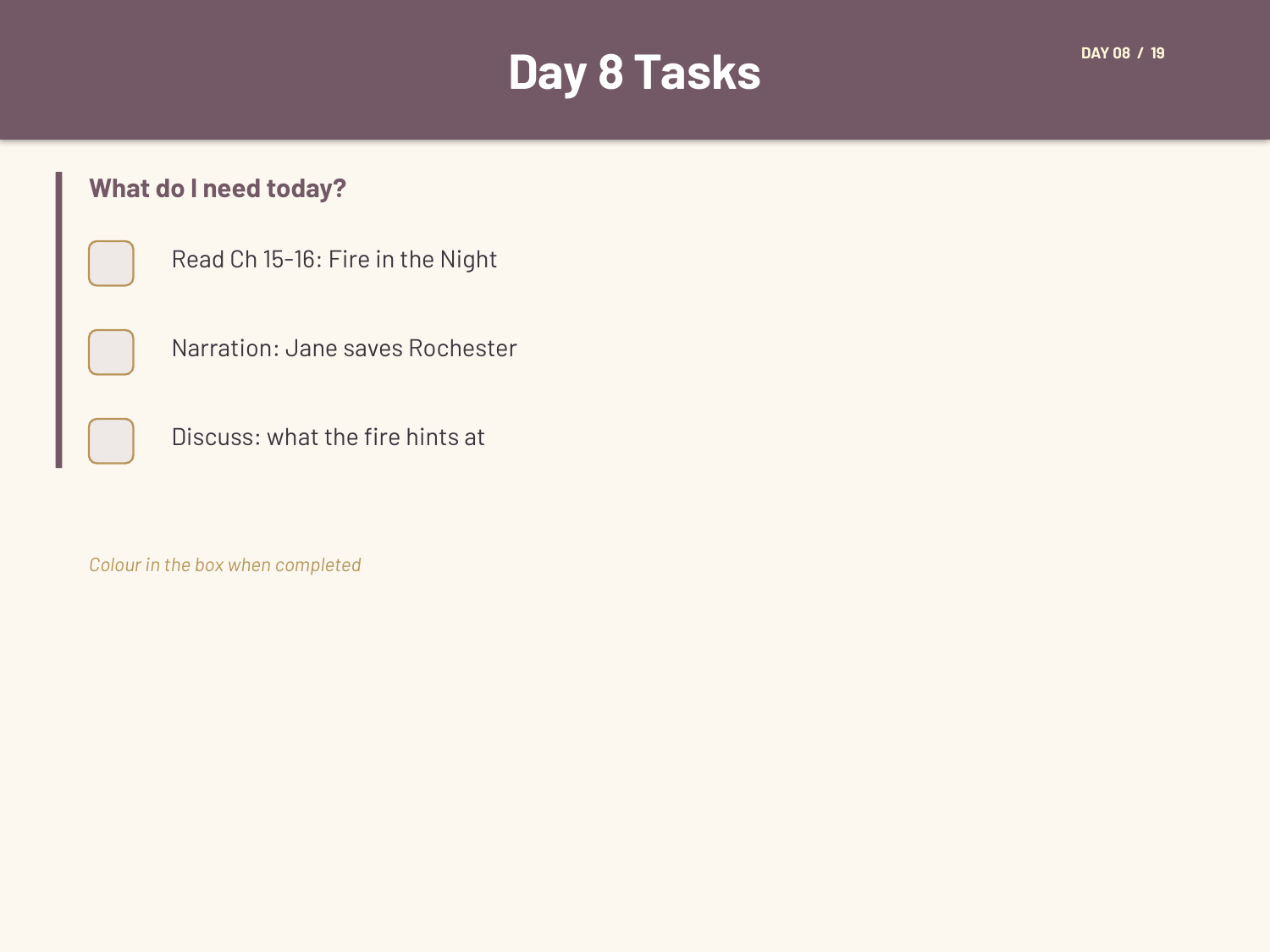

Day 8 Tasks
DAY 08  /  19
What do I need today?

Read Ch 15-16: Fire in the Night

Narration: Jane saves Rochester

Discuss: what the fire hints at

Colour in the box when completed